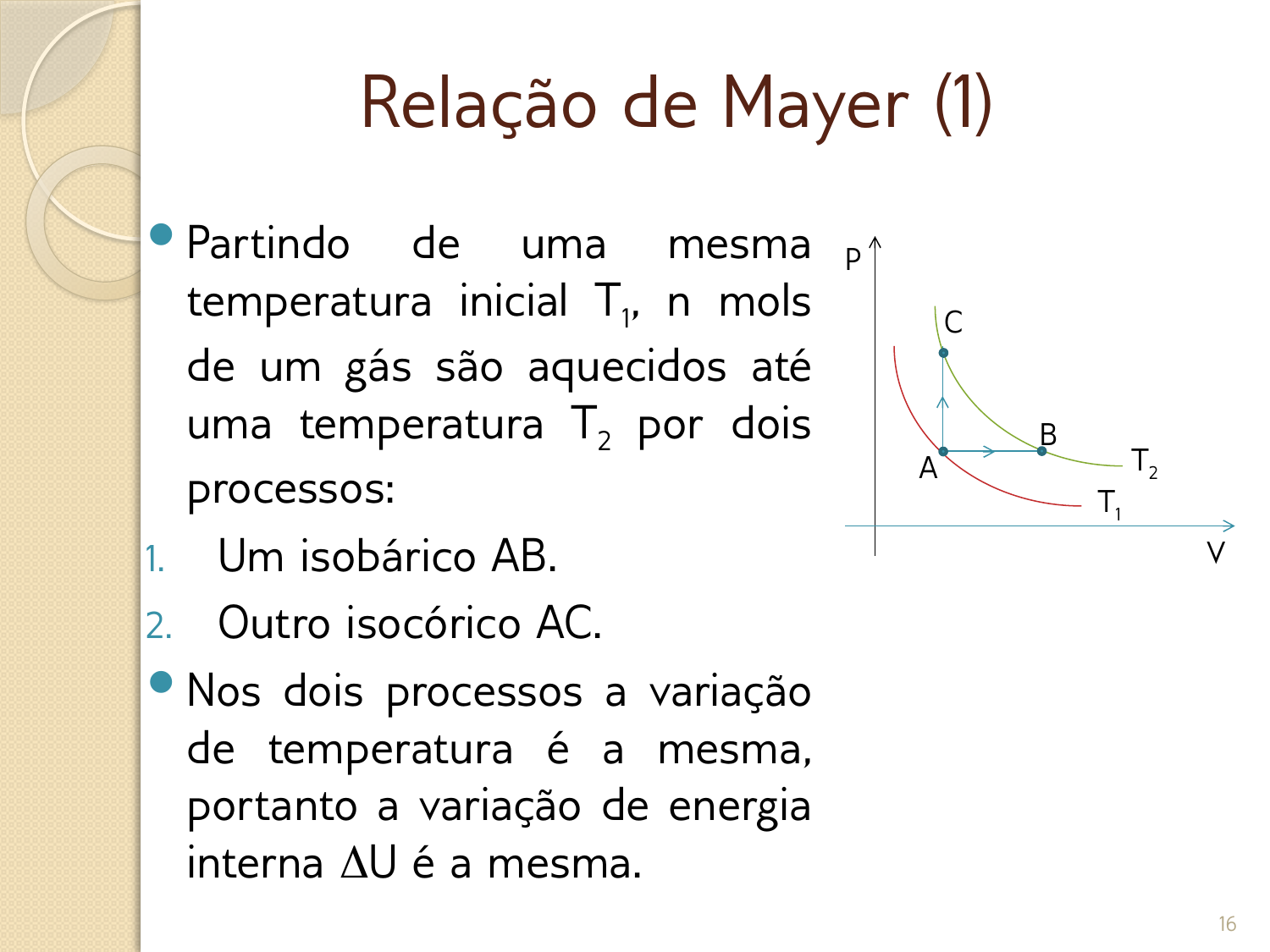

# Relação de Mayer (1)

p
C

B
A

V
T2
T1
Partindo de uma mesma temperatura inicial T1, n mols de um gás são aquecidos até uma temperatura T2 por dois processos:
Um isobárico AB.
Outro isocórico AC.
Nos dois processos a variação de temperatura é a mesma, portanto a variação de energia interna ΔU é a mesma.

16